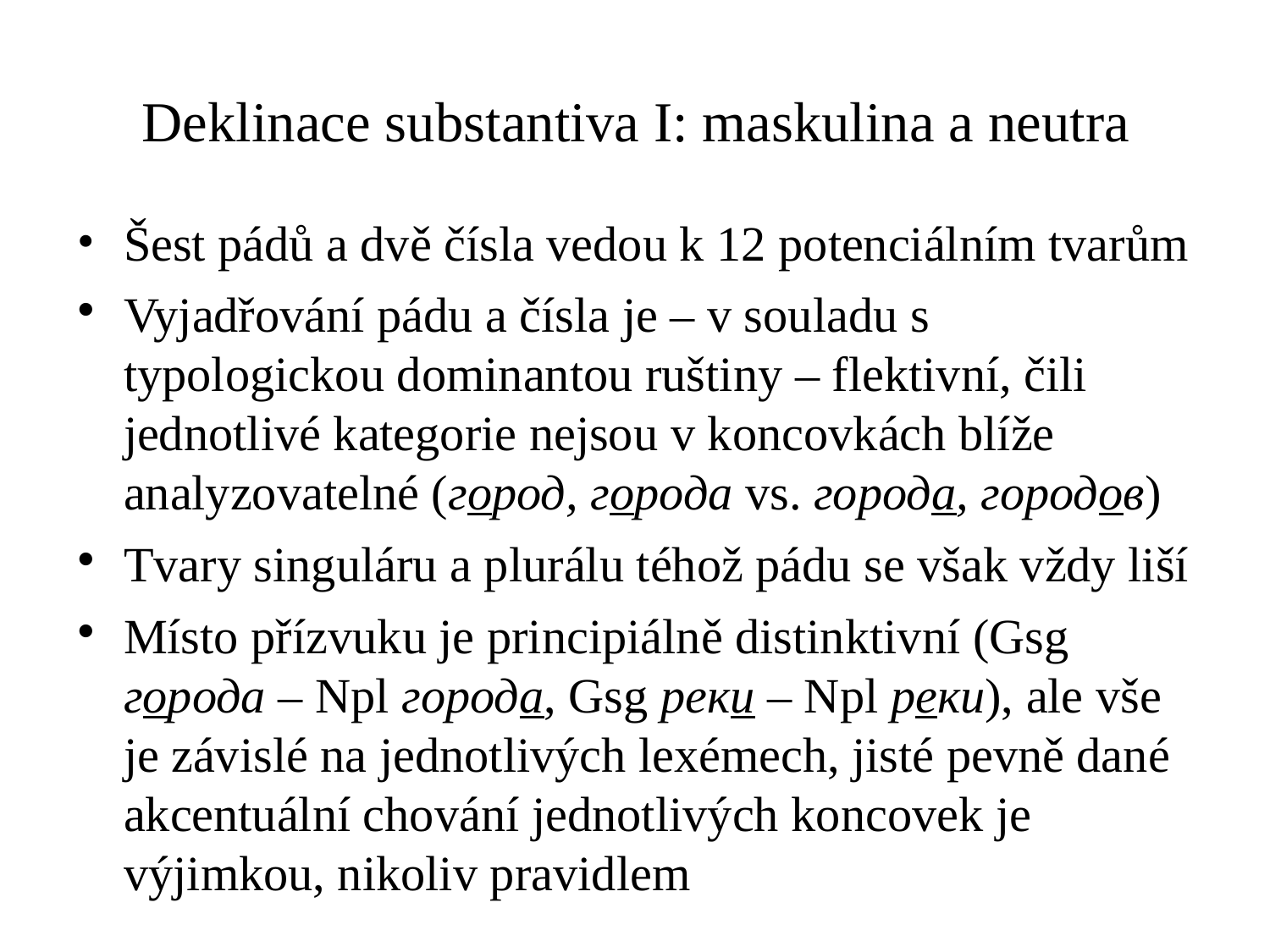

# Deklinace substantiva I: maskulina a neutra
Šest pádů a dvě čísla vedou k 12 potenciálním tvarům
Vyjadřování pádu a čísla je – v souladu s typologickou dominantou ruštiny – flektivní, čili jednotlivé kategorie nejsou v koncovkách blíže analyzovatelné (город, города vs. города, городов)
Tvary singuláru a plurálu téhož pádu se však vždy liší
Místo přízvuku je principiálně distinktivní (Gsg города – Npl города, Gsg реки – Npl реки), ale vše je závislé na jednotlivých lexémech, jisté pevně dané akcentuální chování jednotlivých koncovek je výjimkou, nikoliv pravidlem